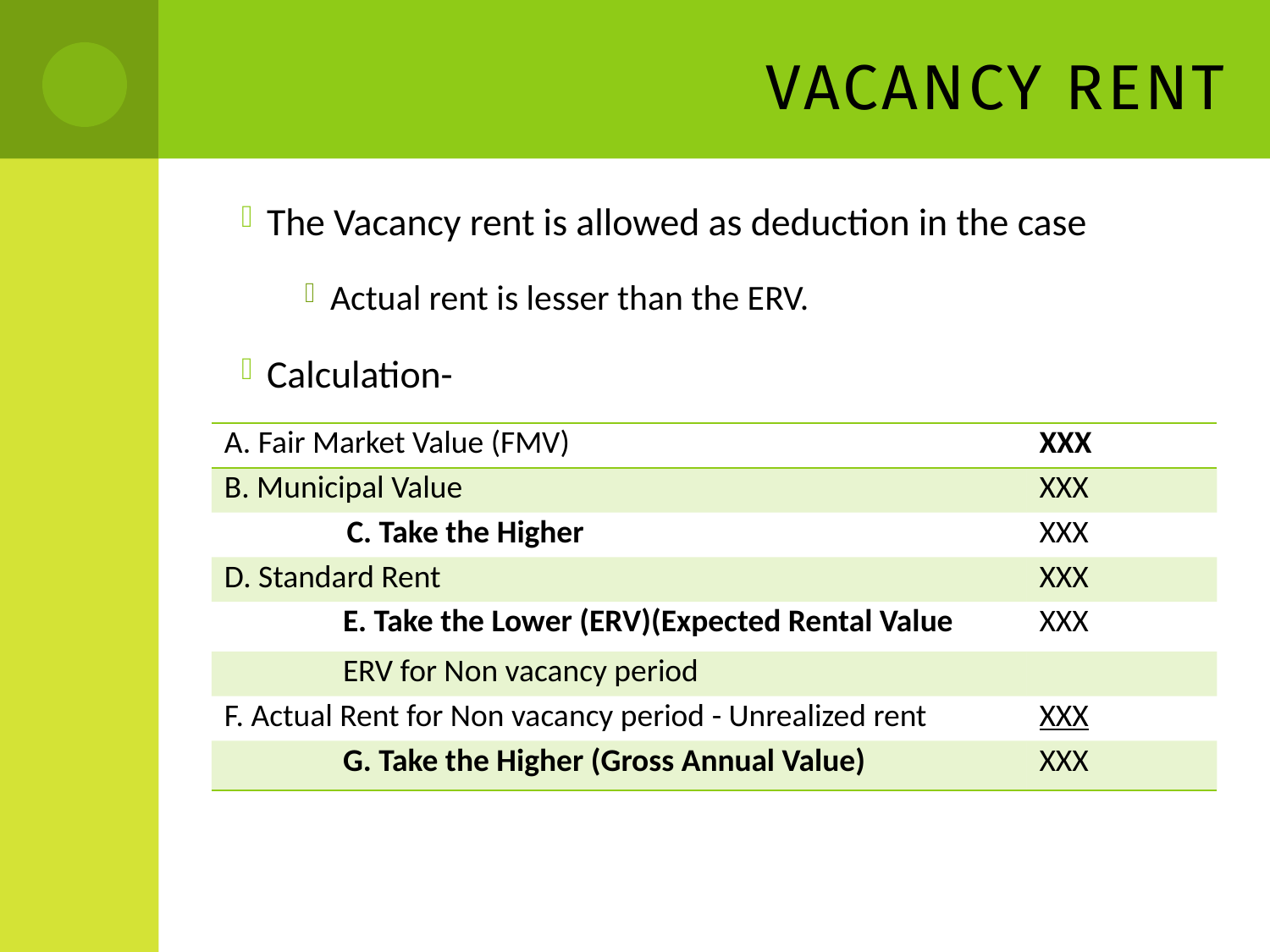

# Vacancy rent
The Vacancy rent is allowed as deduction in the case
Actual rent is lesser than the ERV.
Calculation-

| A. Fair Market Value (FMV) | XXX |
| --- | --- |
| B. Municipal Value | XXX |
| C. Take the Higher | XXX |
| D. Standard Rent | XXX |
| E. Take the Lower (ERV)(Expected Rental Value | XXX |
| ERV for Non vacancy period |  |
| F. Actual Rent for Non vacancy period - Unrealized rent | XXX |
| G. Take the Higher (Gross Annual Value) | XXX |